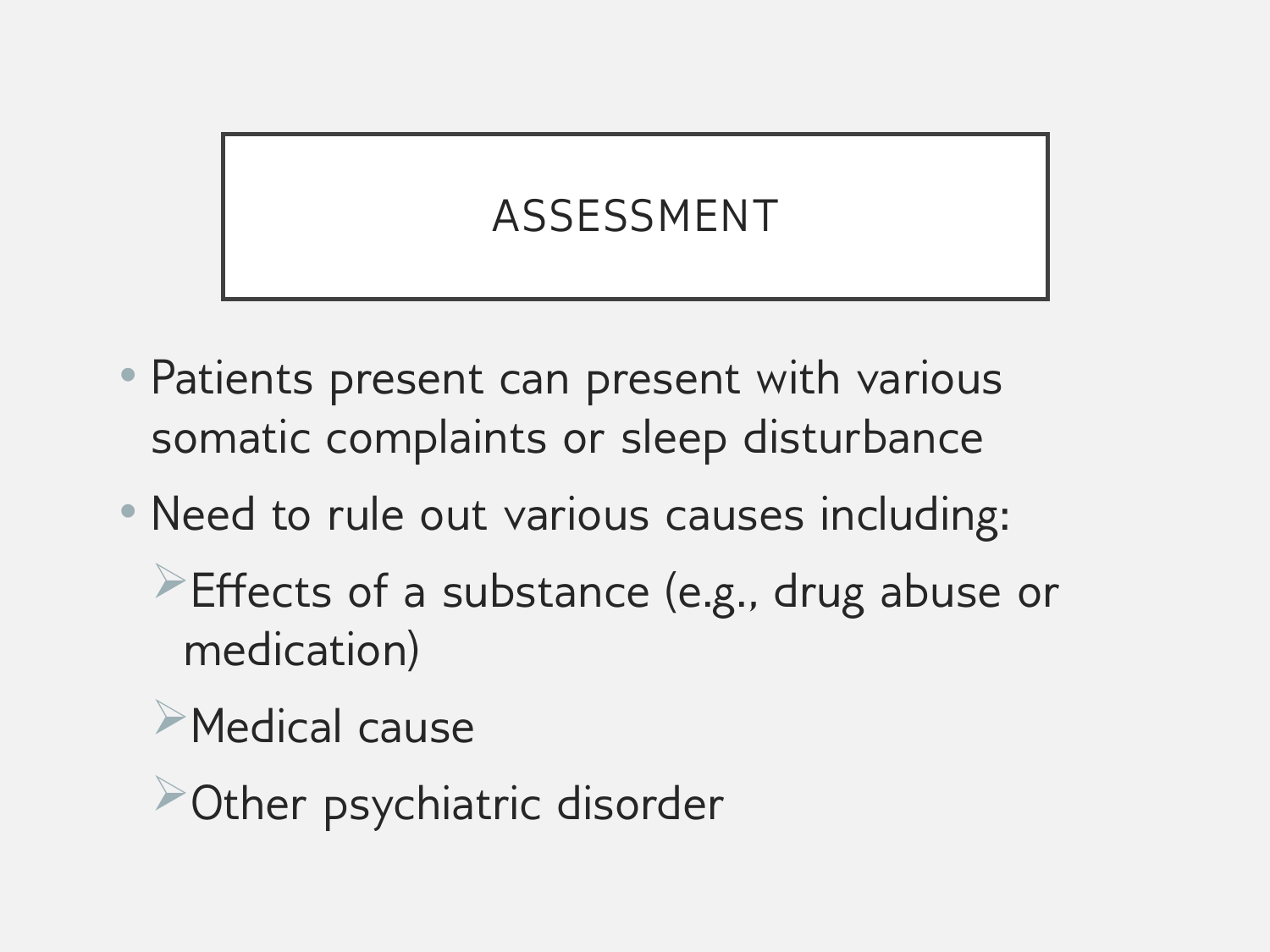

# Assessment
Patients present can present with various somatic complaints or sleep disturbance
Need to rule out various causes including:
Effects of a substance (e.g., drug abuse or medication)
Medical cause
Other psychiatric disorder